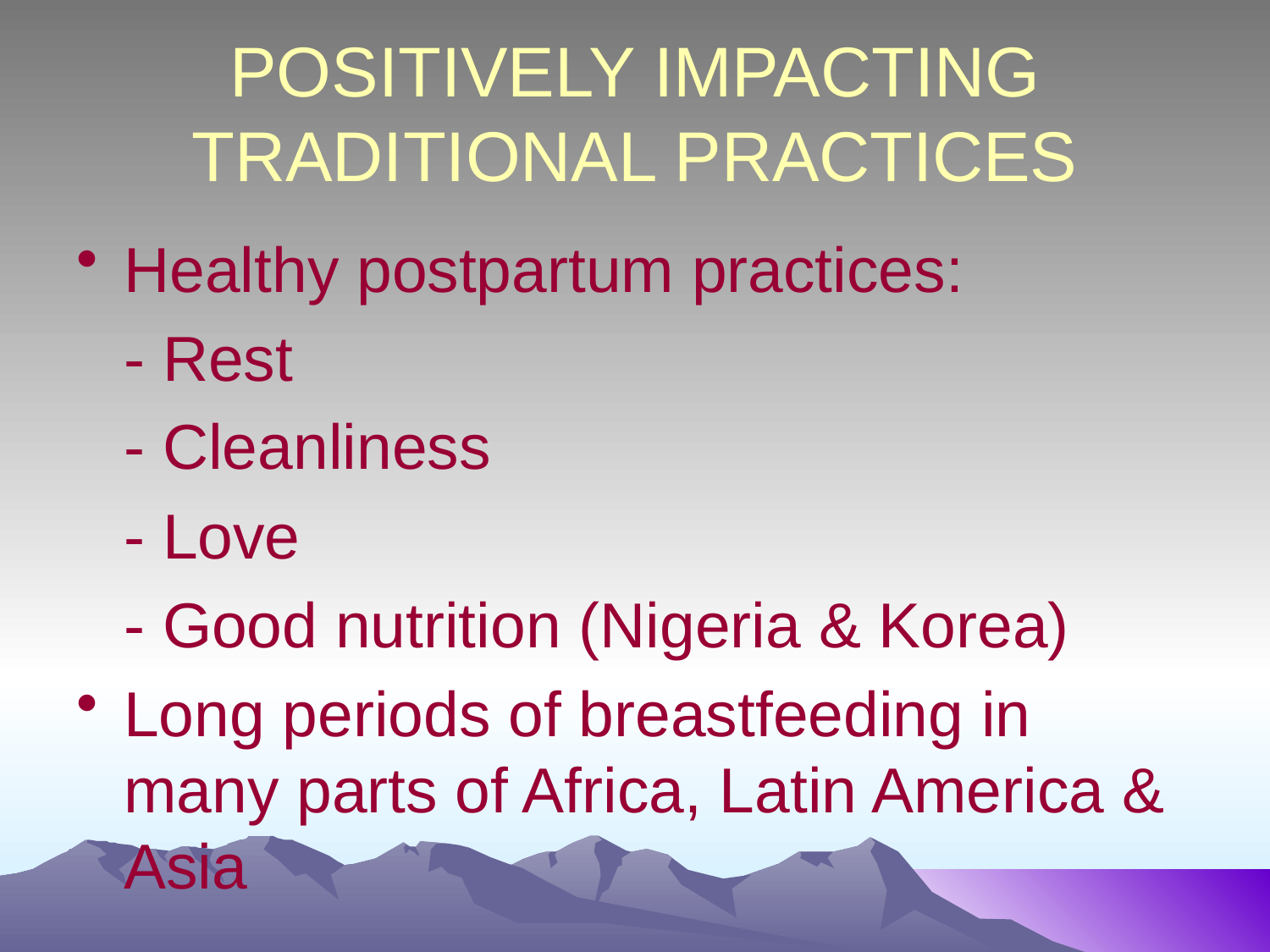

# POSITIVELY IMPACTING TRADITIONAL PRACTICES
Healthy postpartum practices:
	- Rest
	- Cleanliness
	- Love
	- Good nutrition (Nigeria & Korea)
Long periods of breastfeeding in many parts of Africa, Latin America & Asia